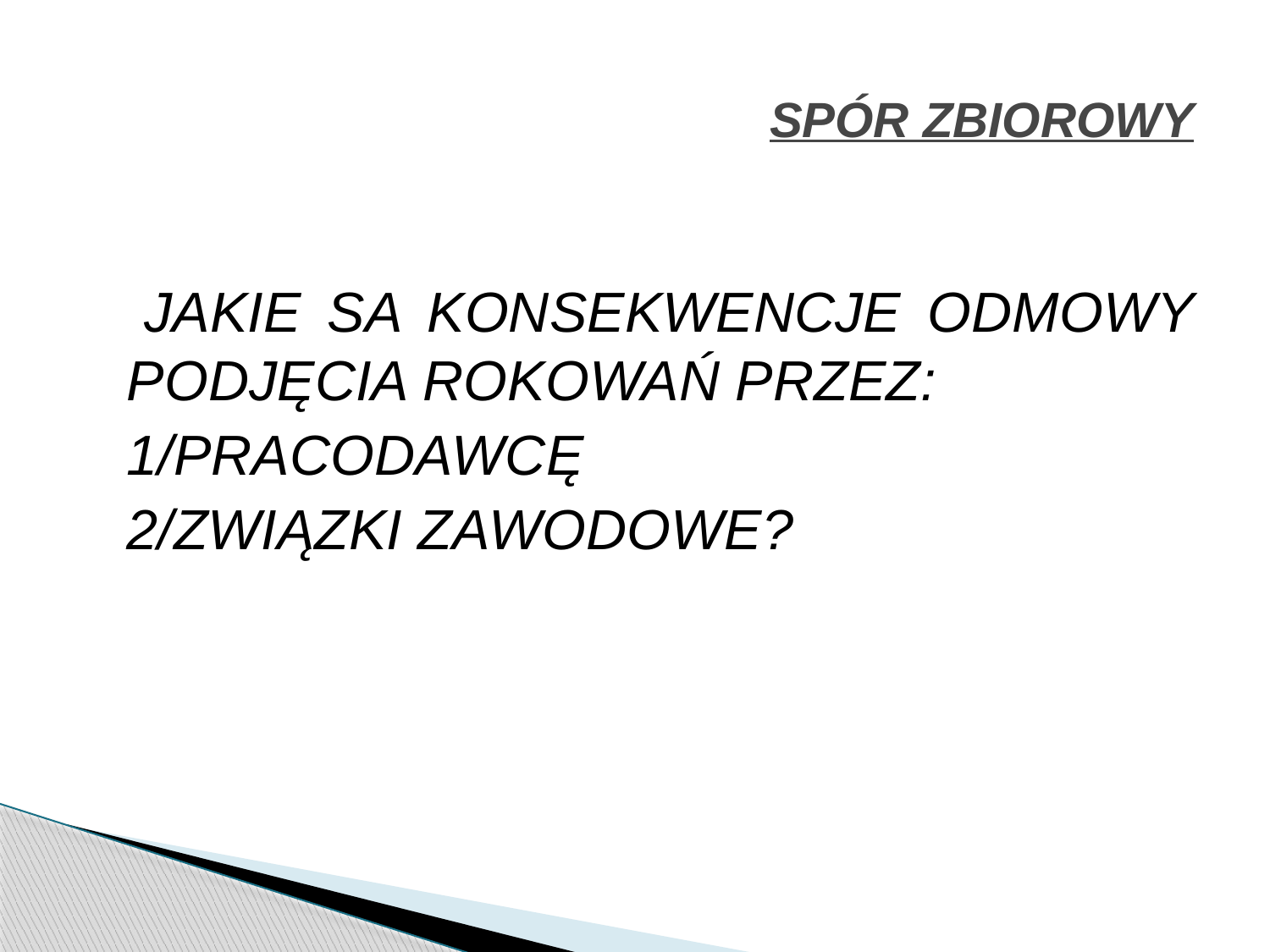

# SPÓR ZBIOROWY

  JAKIE SA KONSEKWENCJE ODMOWY PODJĘCIA ROKOWAŃ PRZEZ:
	1/PRACODAWCĘ
	2/ZWIĄZKI ZAWODOWE?